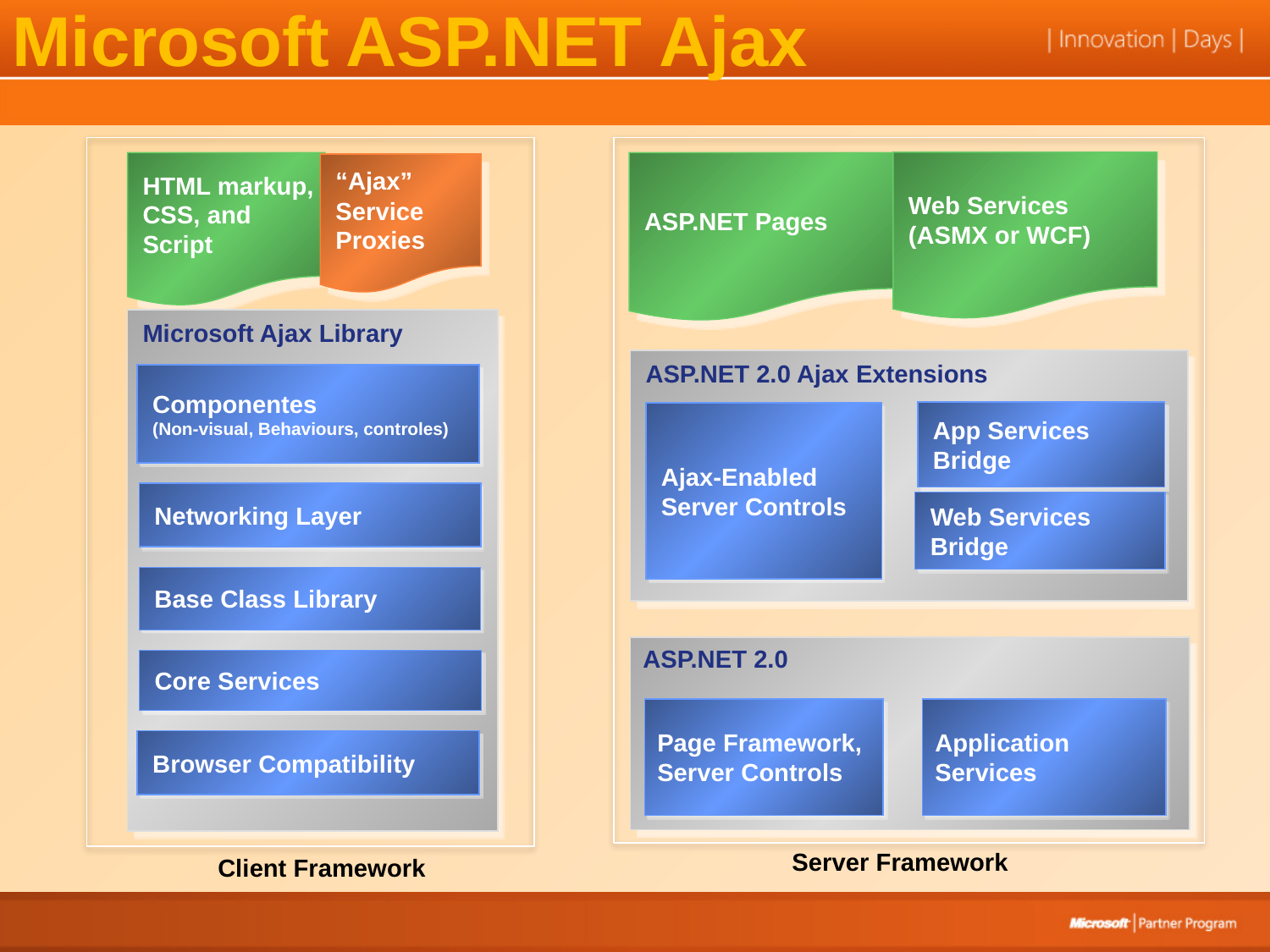

# Microsoft ASP.NET Ajax

Web Services
(ASMX or WCF)
ASP.NET Pages
ASP.NET 2.0
Page Framework,
Server Controls
Application Services
Server Framework
HTML markup,
CSS, and
Script
Client Framework
“Ajax”
Service
Proxies
Microsoft Ajax Library
ASP.NET 2.0 Ajax Extensions
Componentes
(Non-visual, Behaviours, controles)
App Services Bridge
Ajax-Enabled
Server Controls
Networking Layer
Web Services Bridge
Base Class Library
Core Services
Browser Compatibility